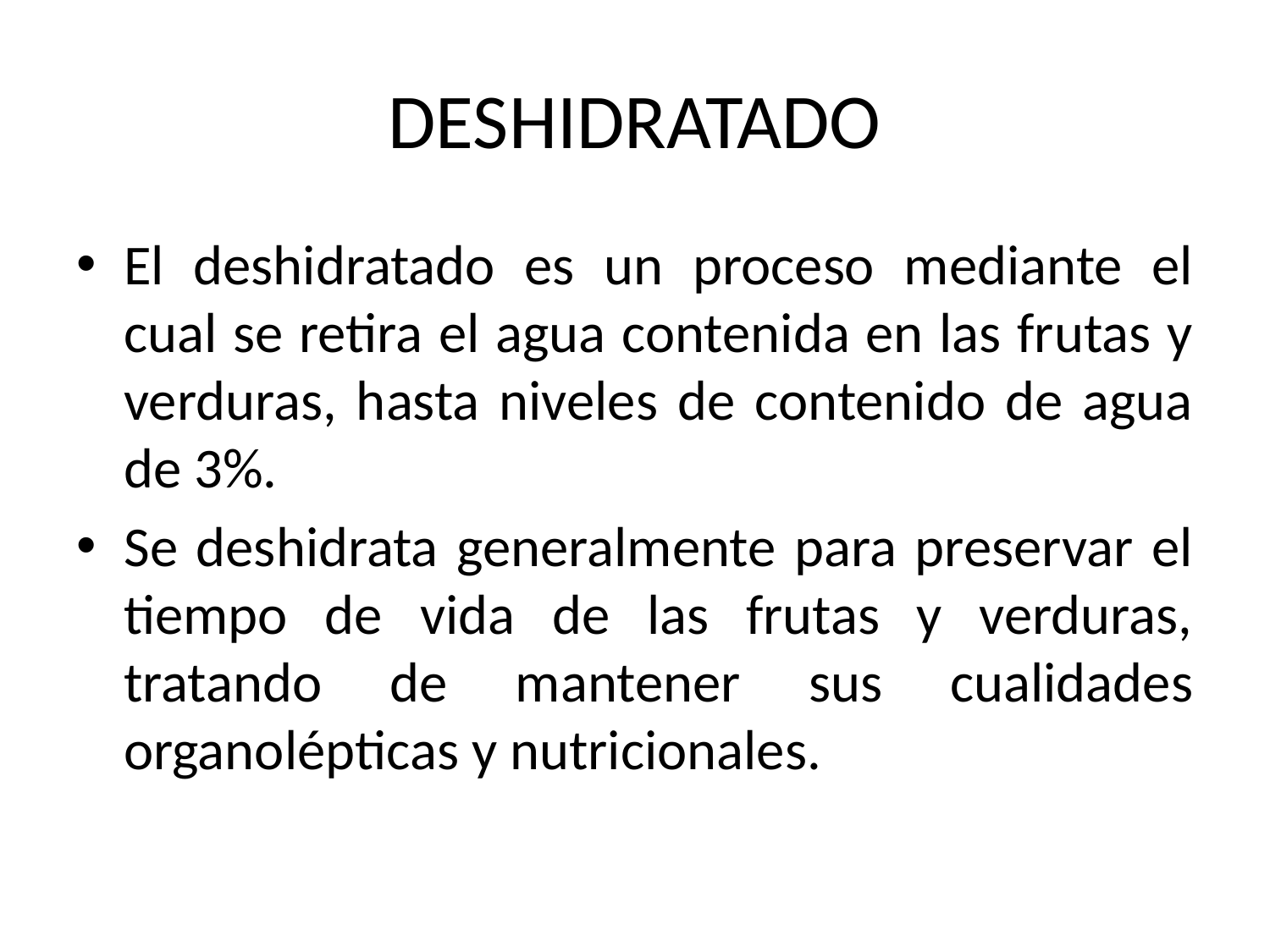

# DESHIDRATADO
El deshidratado es un proceso mediante el cual se retira el agua contenida en las frutas y verduras, hasta niveles de contenido de agua de 3%.
Se deshidrata generalmente para preservar el tiempo de vida de las frutas y verduras, tratando de mantener sus cualidades organolépticas y nutricionales.